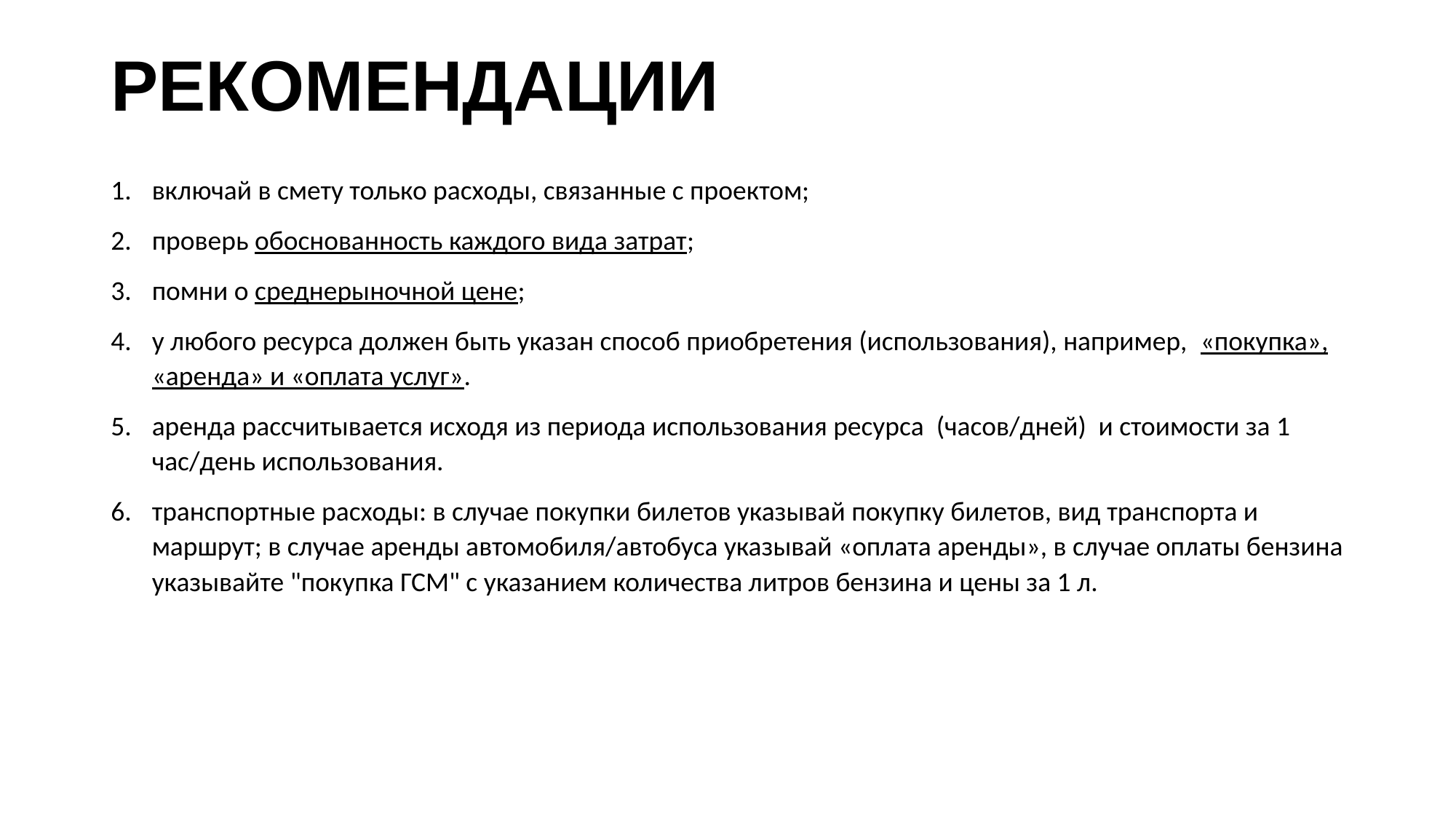

# РЕКОМЕНДАЦИИ
включай в смету только расходы, связанные с проектом;
проверь обоснованность каждого вида затрат;
помни о среднерыночной цене;
у любого ресурса должен быть указан способ приобретения (использования), например,  «покупка», «аренда» и «оплата услуг».
аренда рассчитывается исходя из периода использования ресурса  (часов/дней)  и стоимости за 1 час/день использования.
транспортные расходы: в случае покупки билетов указывай покупку билетов, вид транспорта и маршрут; в случае аренды автомобиля/автобуса указывай «оплата аренды», в случае оплаты бензина указывайте "покупка ГСМ" с указанием количества литров бензина и цены за 1 л.